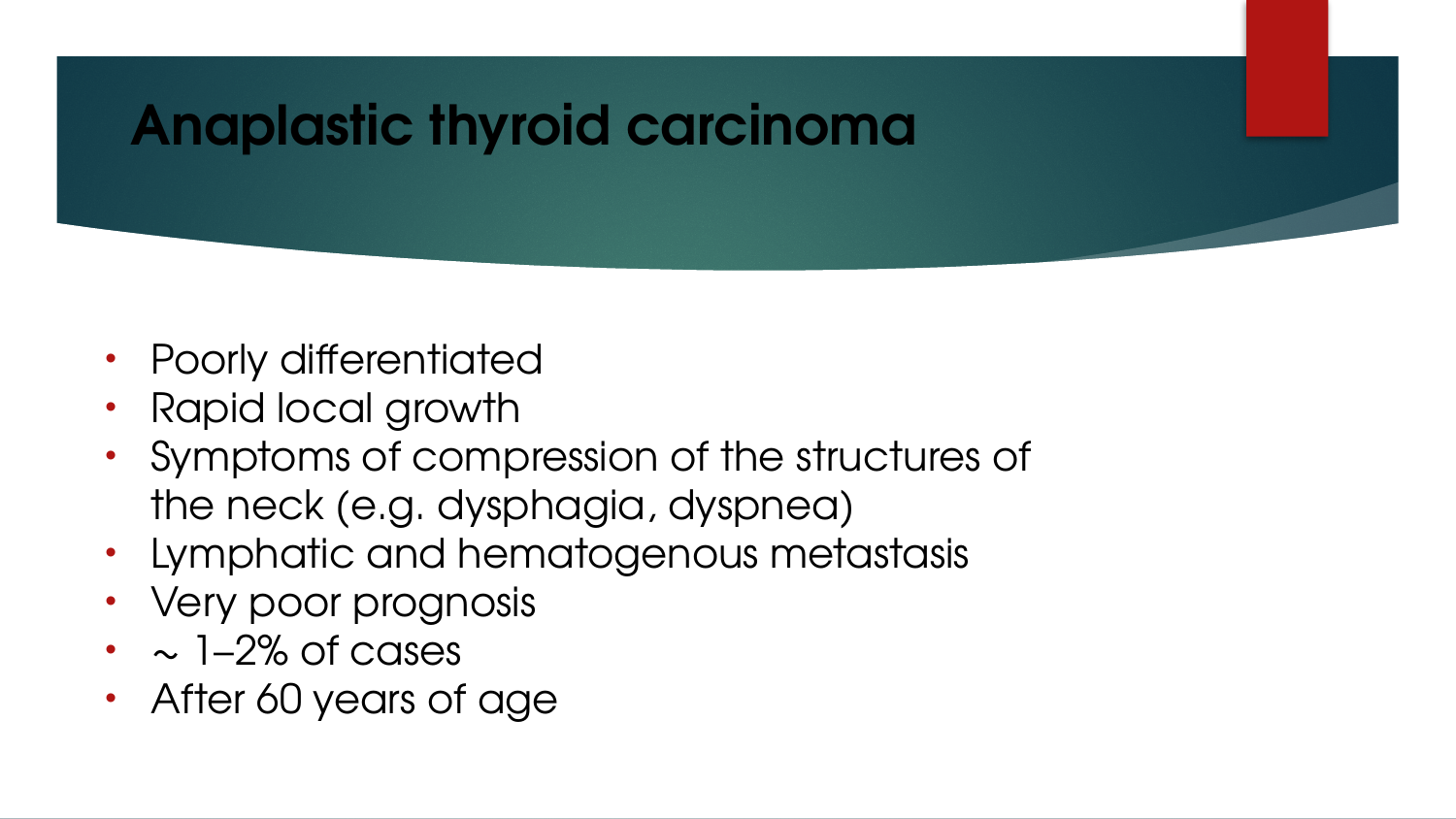

# Anaplastic thyroid carcinoma
Poorly differentiated
Rapid local growth
Symptoms of compression of the structures of the neck (e.g. dysphagia, dyspnea)
Lymphatic and hematogenous metastasis
Very poor prognosis
∼ 1–2% of cases
After 60 years of age